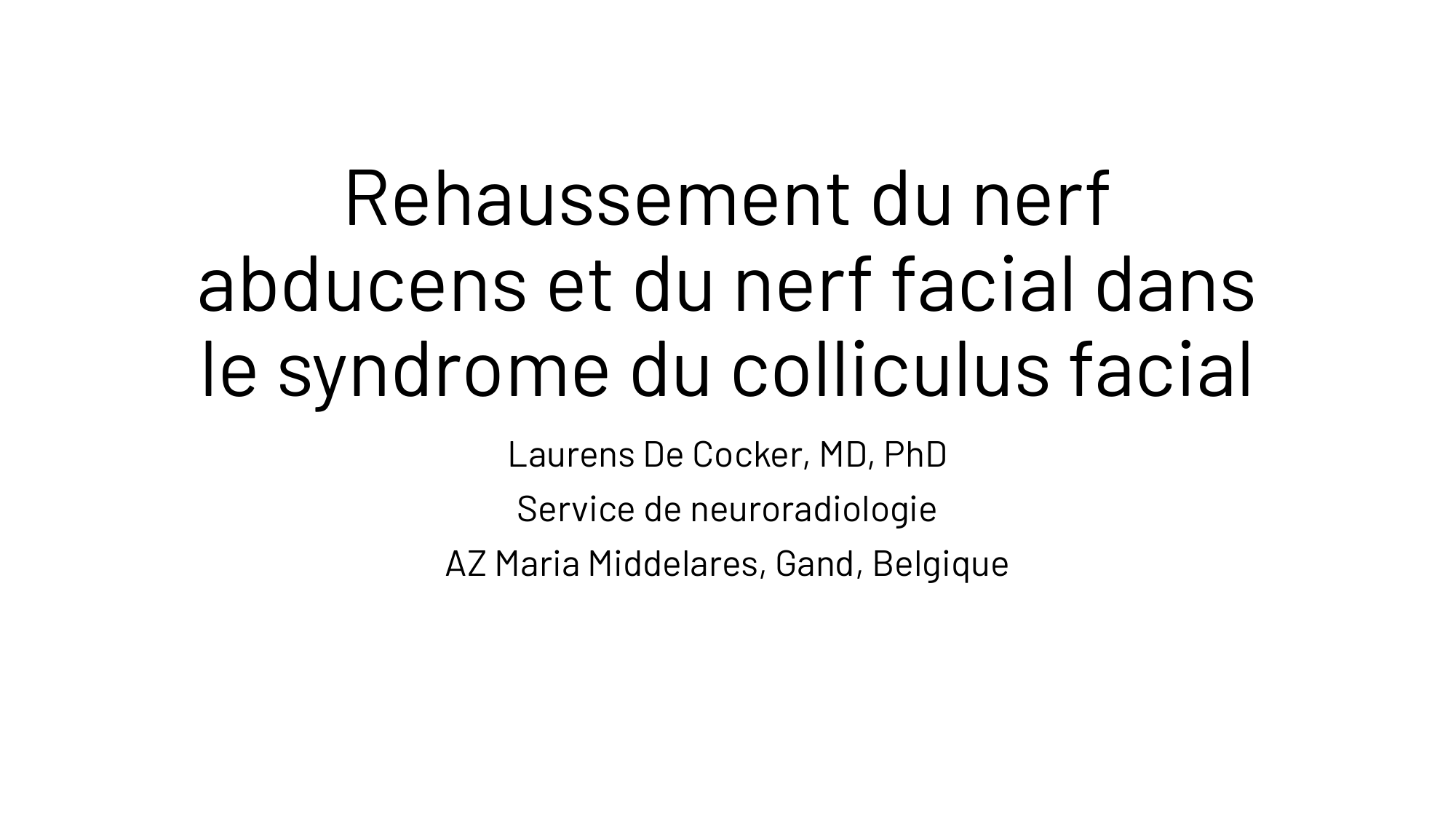

# Rehaussement du nerf abducens et du nerf facial dans le syndrome du colliculus facial
Laurens De Cocker, MD, PhD
Service de neuroradiologie
AZ Maria Middelares, Gand, Belgique